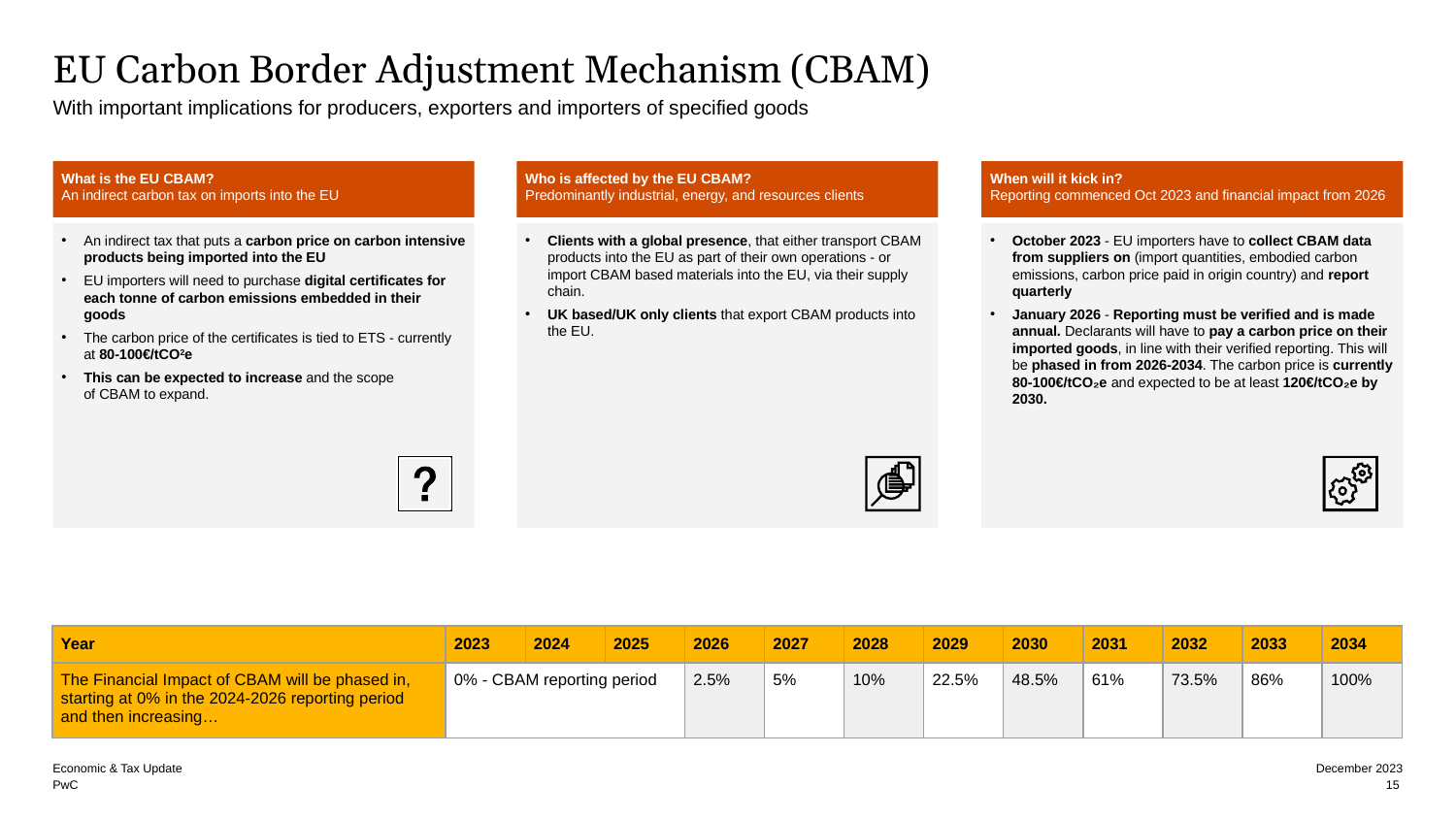

EU Carbon Border Adjustment Mechanism (CBAM)
CBAM in a nutshell
With important implications for producers, exporters and importers of specified goods

What is the EU CBAM?
An indirect carbon tax on imports into the EU
Who is affected by the EU CBAM?
Predominantly industrial, energy, and resources clients
When will it kick in?
Reporting commenced Oct 2023 and financial impact from 2026
An indirect tax that puts a carbon price on carbon intensive products being imported into the EU
EU importers will need to purchase digital certificates for each tonne of carbon emissions embedded in their goods
The carbon price of the certificates is tied to ETS - currently at 80-100€/tCO2e
This can be expected to increase and the scope
of CBAM to expand.
Clients with a global presence, that either transport CBAM products into the EU as part of their own operations - or import CBAM based materials into the EU, via their supply chain.
UK based/UK only clients that export CBAM products into the EU.
October 2023 - EU importers have to collect CBAM data from suppliers on (import quantities, embodied carbon emissions, carbon price paid in origin country) and report quarterly
January 2026 - Reporting must be verified and is made annual. Declarants will have to pay a carbon price on their imported goods, in line with their verified reporting. This will be phased in from 2026-2034. The carbon price is currently 80-100€/tCO₂e and expected to be at least 120€/tCO₂e by 2030.

| Year | 2023 | 2024 | 2025 | 2026 | 2027 | 2028 | 2029 | 2030 | 2031 | 2032 | 2033 | 2034 |
| --- | --- | --- | --- | --- | --- | --- | --- | --- | --- | --- | --- | --- |
| The Financial Impact of CBAM will be phased in, starting at 0% in the 2024-2026 reporting period and then increasing… | 0% - CBAM reporting period |  |  | 2.5% | 5% | 10% | 22.5% | 48.5% | 61% | 73.5% | 86% | 100% |